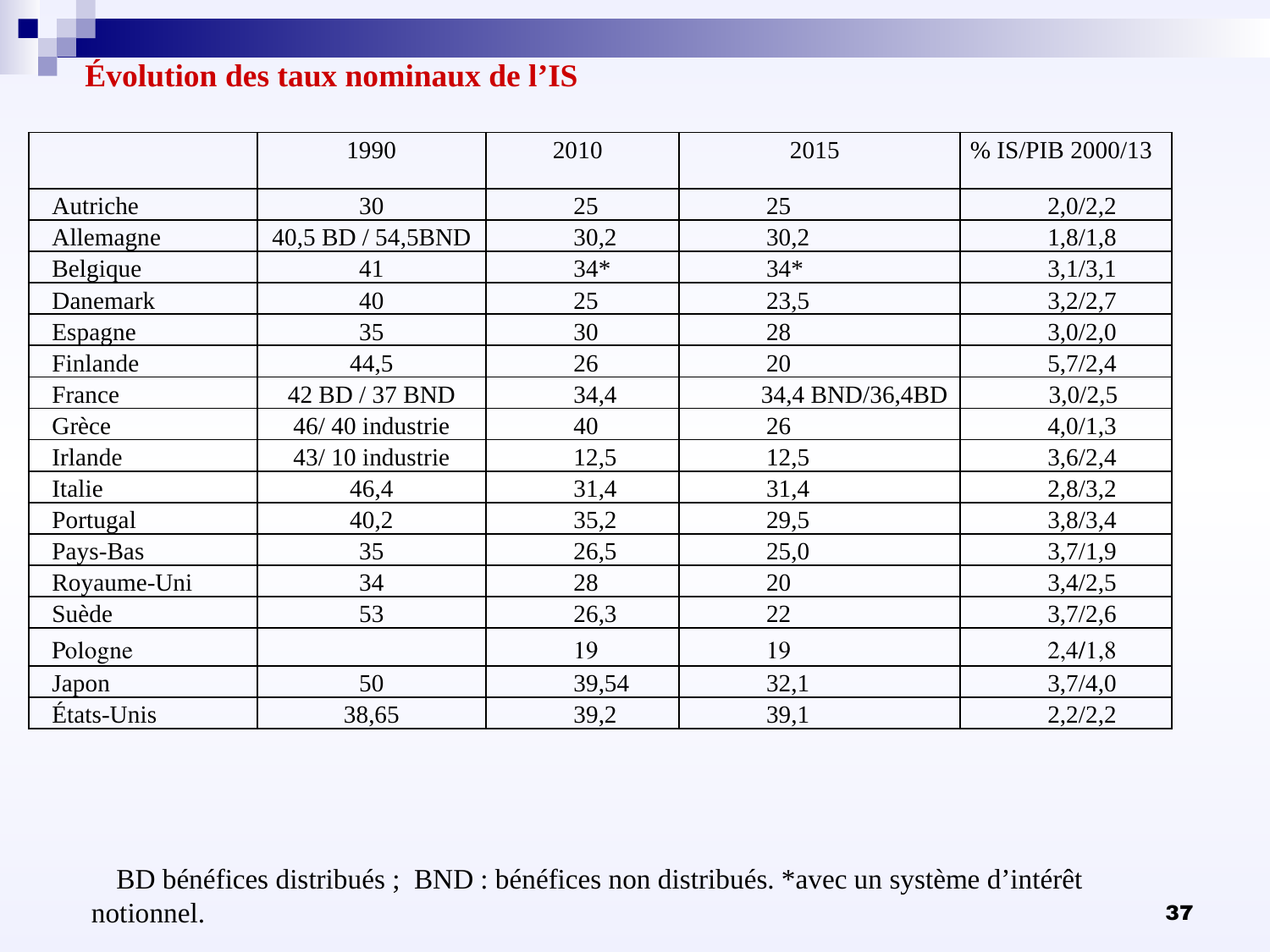

Évolution des taux nominaux de l’IS
|  | 1990 | 2010 | 2015 | % IS/PIB 2000/13 |
| --- | --- | --- | --- | --- |
| Autriche | 30 | 25 | 25 | 2,0/2,2 |
| Allemagne | 40,5 BD / 54,5BND | 30,2 | 30,2 | 1,8/1,8 |
| Belgique | 41 | 34\* | 34\* | 3,1/3,1 |
| Danemark | 40 | 25 | 23,5 | 3,2/2,7 |
| Espagne | 35 | 30 | 28 | 3,0/2,0 |
| Finlande | 44,5 | 26 | 20 | 5,7/2,4 |
| France | 42 BD / 37 BND | 34,4 | 34,4 BND/36,4BD | 3,0/2,5 |
| Grèce | 46/ 40 industrie | 40 | 26 | 4,0/1,3 |
| Irlande | 43/ 10 industrie | 12,5 | 12,5 | 3,6/2,4 |
| Italie | 46,4 | 31,4 | 31,4 | 2,8/3,2 |
| Portugal | 40,2 | 35,2 | 29,5 | 3,8/3,4 |
| Pays-Bas | 35 | 26,5 | 25,0 | 3,7/1,9 |
| Royaume-Uni | 34 | 28 | 20 | 3,4/2,5 |
| Suède | 53 | 26,3 | 22 | 3,7/2,6 |
| Pologne |  | 19 | 19 | 2,4/1,8 |
| Japon | 50 | 39,54 | 32,1 | 3,7/4,0 |
| États-Unis | 38,65 | 39,2 | 39,1 | 2,2/2,2 |
BD bénéfices distribués ;  BND : bénéfices non distribués. *avec un système d’intérêt notionnel.
37